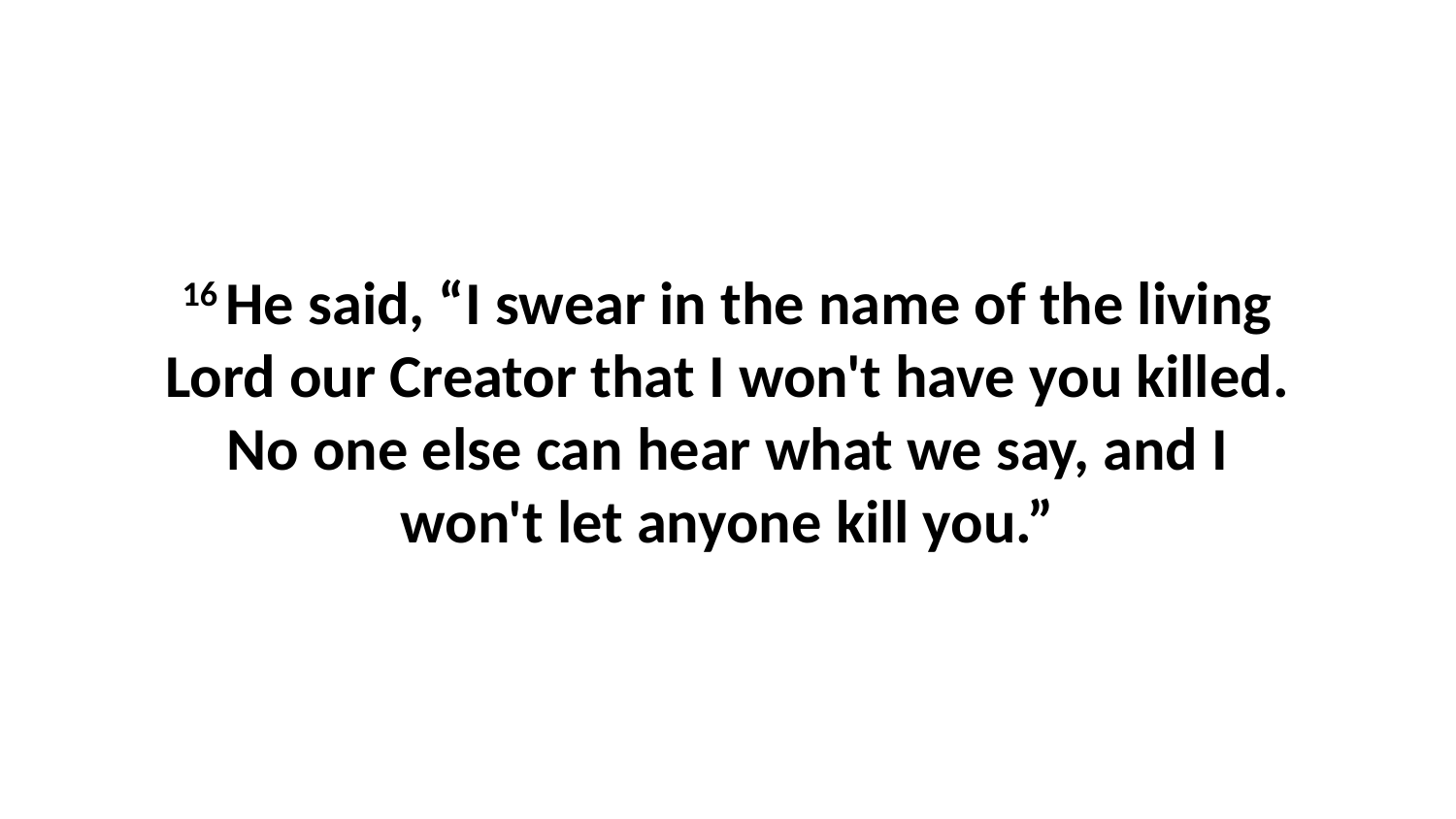

16 He said, “I swear in the name of the living Lord our Creator that I won't have you killed. No one else can hear what we say, and I won't let anyone kill you.”